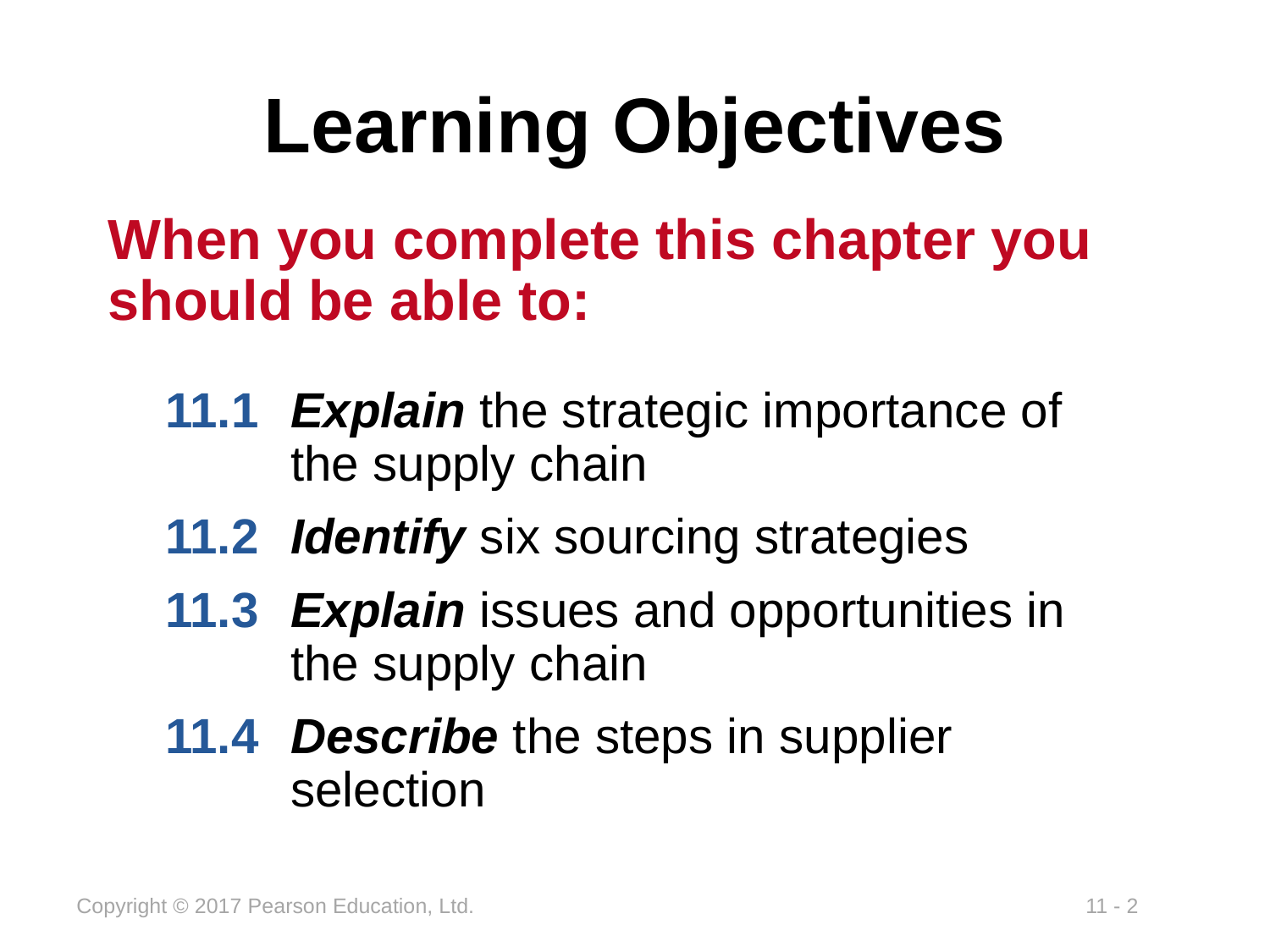

# Learning Objectives
When you complete this chapter you should be able to:
11.1	Explain the strategic importance of the supply chain
11.2	Identify six sourcing strategies
11.3	Explain issues and opportunities in the supply chain
11.4	Describe the steps in supplier selection